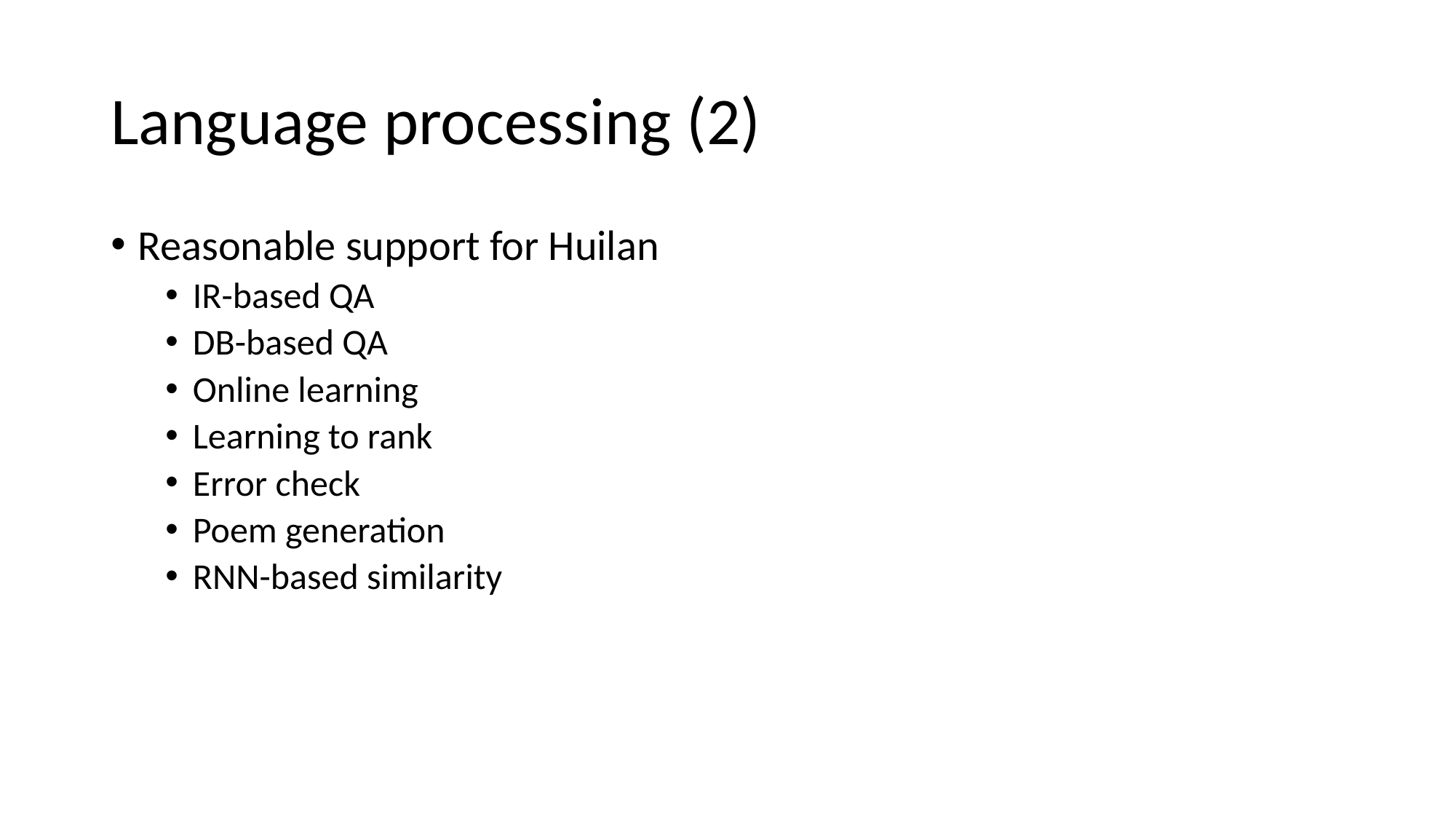

# Language processing (2)
Reasonable support for Huilan
IR-based QA
DB-based QA
Online learning
Learning to rank
Error check
Poem generation
RNN-based similarity